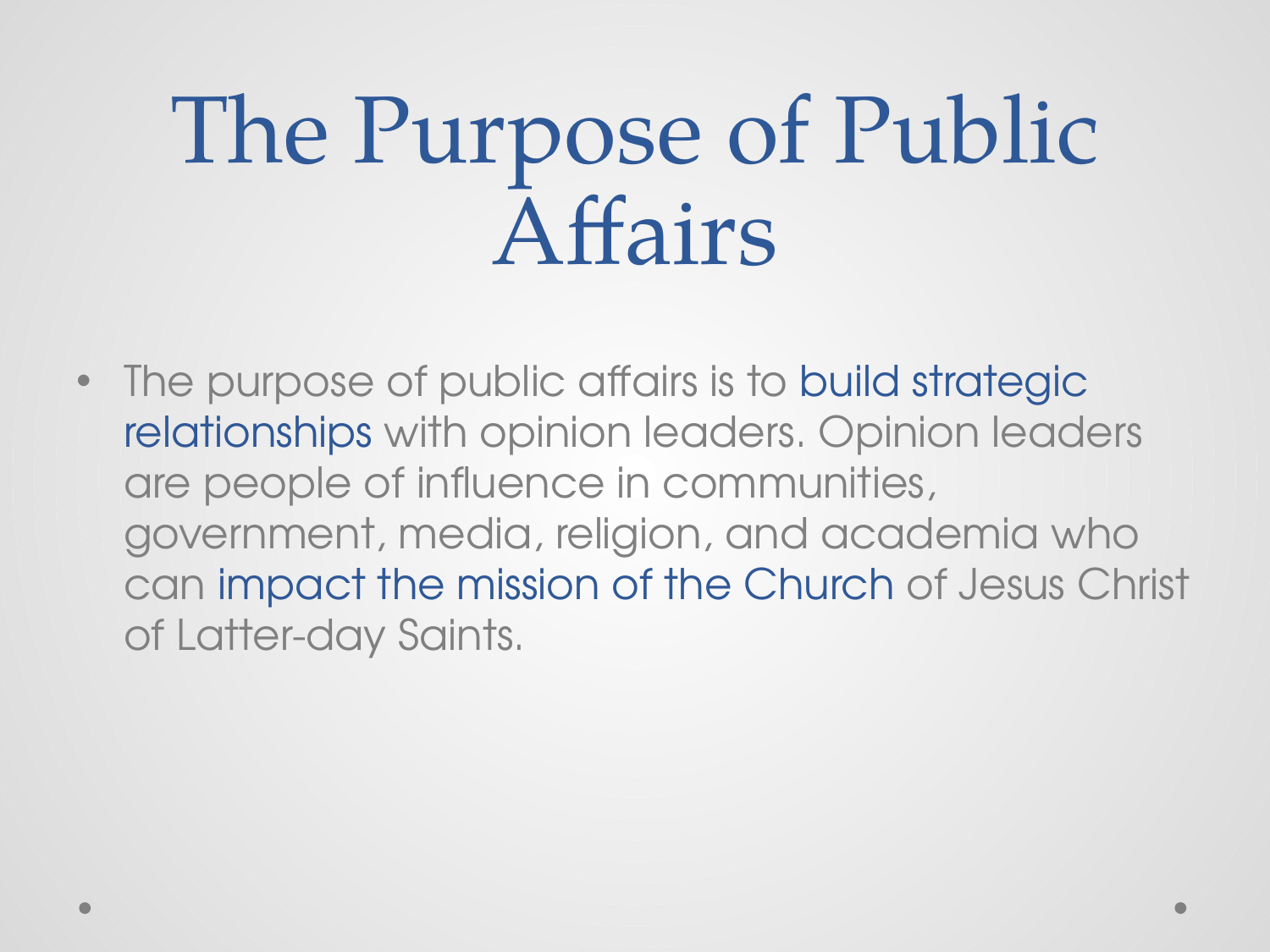

# The Purpose of Public Affairs
The purpose of public affairs is to build strategic relationships with opinion leaders. Opinion leaders are people of influence in communities, government, media, religion, and academia who can impact the mission of the Church of Jesus Christ of Latter-day Saints.